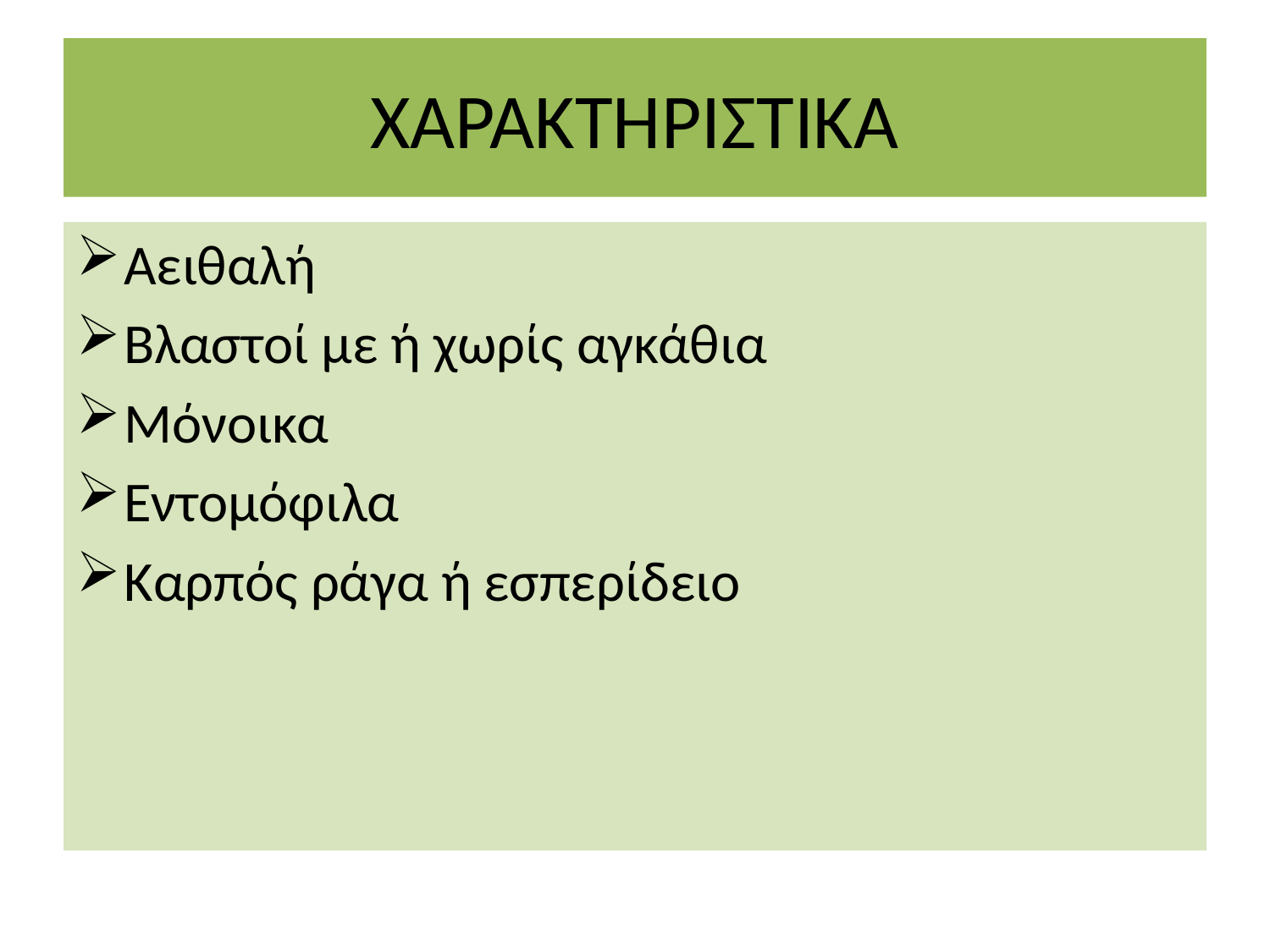

# ΧΑΡΑΚΤΗΡΙΣΤΙΚΑ
Αειθαλή
Βλαστοί με ή χωρίς αγκάθια
Μόνοικα
Εντομόφιλα
Καρπός ράγα ή εσπερίδειο